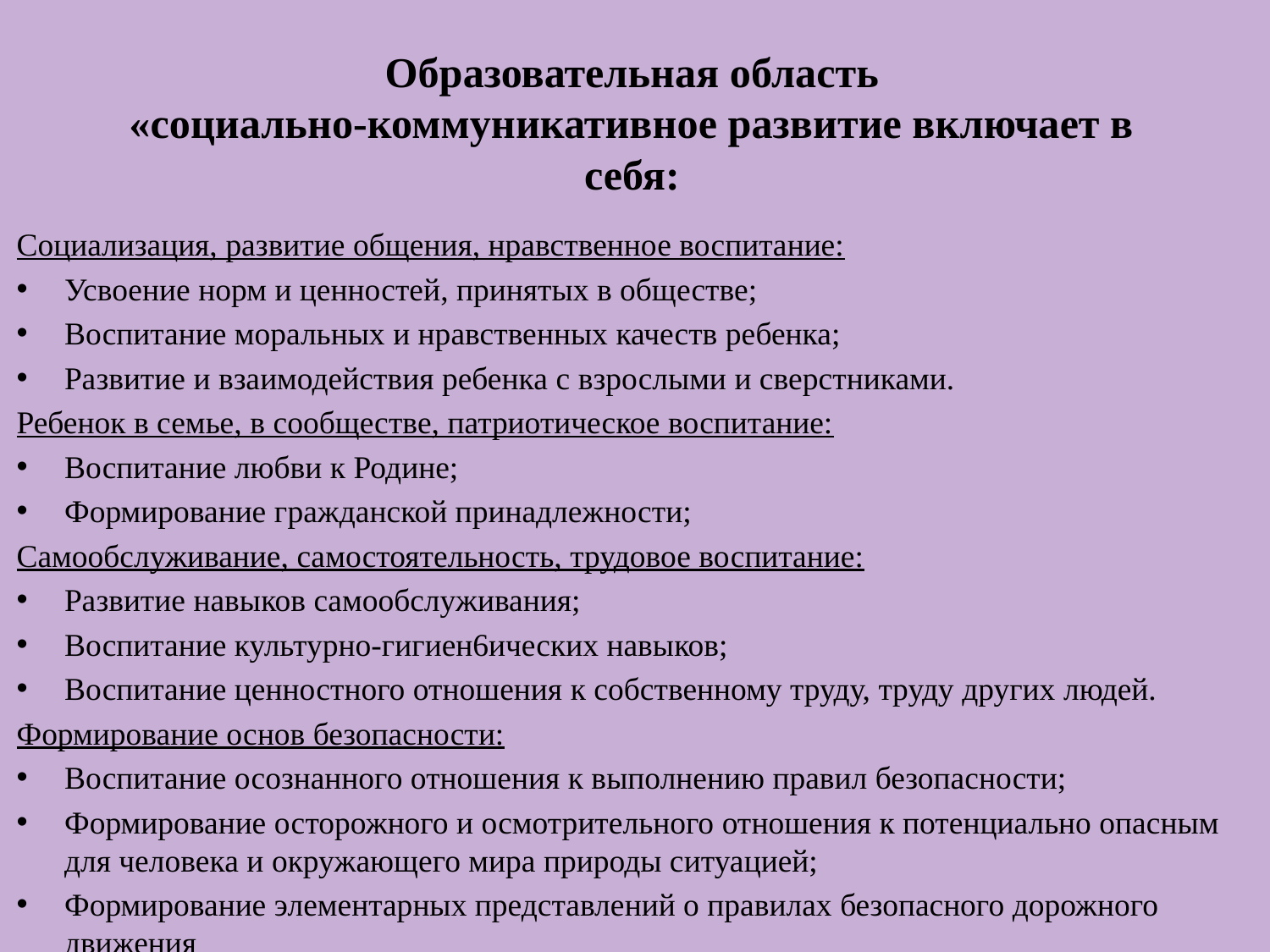

# Образовательная область «социально-коммуникативное развитие включает в себя:
Социализация, развитие общения, нравственное воспитание:
Усвоение норм и ценностей, принятых в обществе;
Воспитание моральных и нравственных качеств ребенка;
Развитие и взаимодействия ребенка с взрослыми и сверстниками.
Ребенок в семье, в сообществе, патриотическое воспитание:
Воспитание любви к Родине;
Формирование гражданской принадлежности;
Самообслуживание, самостоятельность, трудовое воспитание:
Развитие навыков самообслуживания;
Воспитание культурно-гигиен6ических навыков;
Воспитание ценностного отношения к собственному труду, труду других людей.
Формирование основ безопасности:
Воспитание осознанного отношения к выполнению правил безопасности;
Формирование осторожного и осмотрительного отношения к потенциально опасным для человека и окружающего мира природы ситуацией;
Формирование элементарных представлений о правилах безопасного дорожного движения